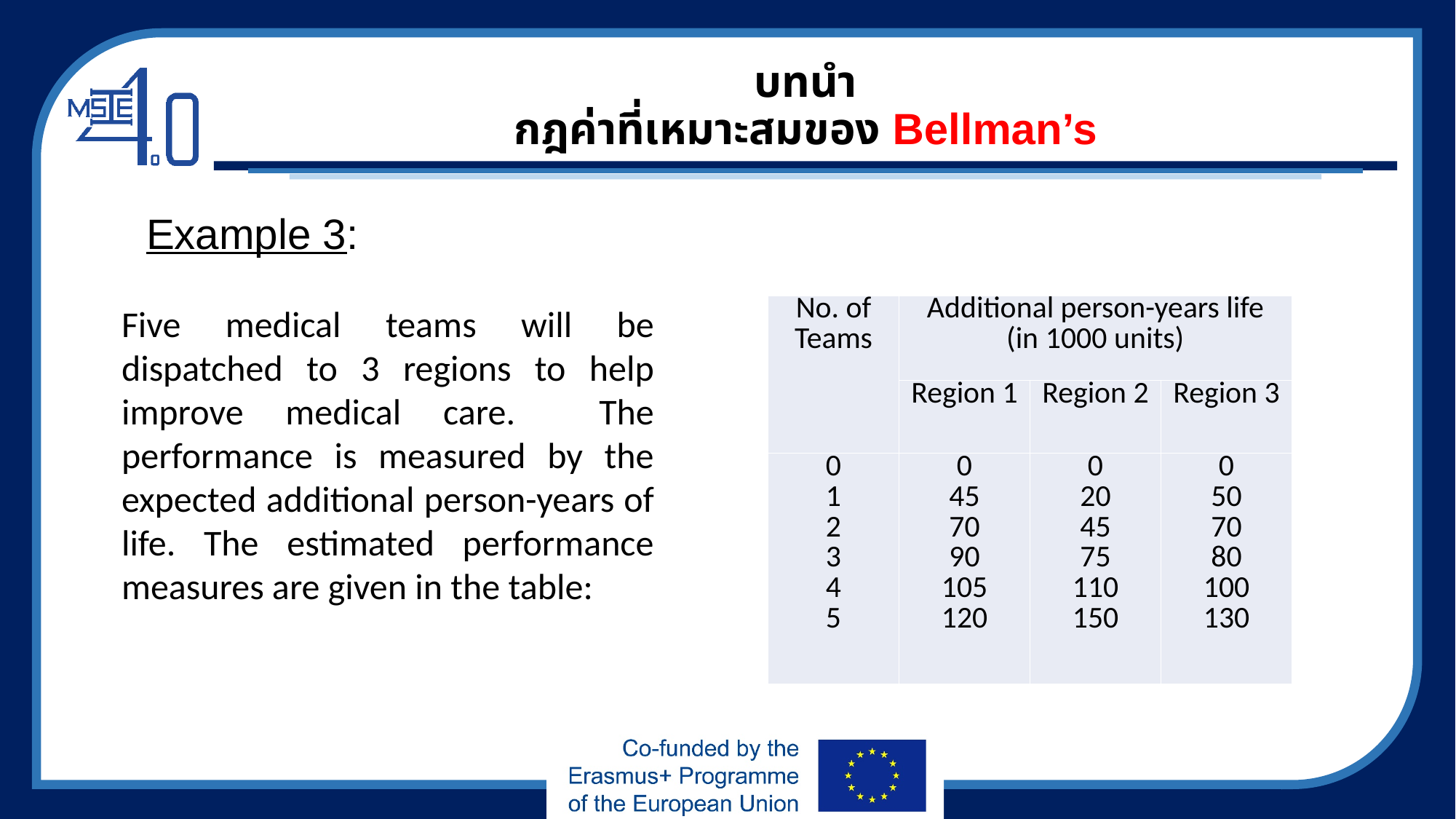

# บทนำ กฎค่าที่เหมาะสมของ Bellman’s
Example 3:

Five medical teams will be dispatched to 3 regions to help improve medical care.  The performance is measured by the expected additional person-years of life. The estimated performance measures are given in the table:

| No. of Teams | Additional person-years life (in 1000 units) |  |  |
| --- | --- | --- | --- |
|  | Region 1 | Region 2 | Region 3 |
| 0 1 2 3 4 5 | 0 45 70 90 105 120 | 0 20 45 75 110 150 | 0 50 70 80 100 130 |